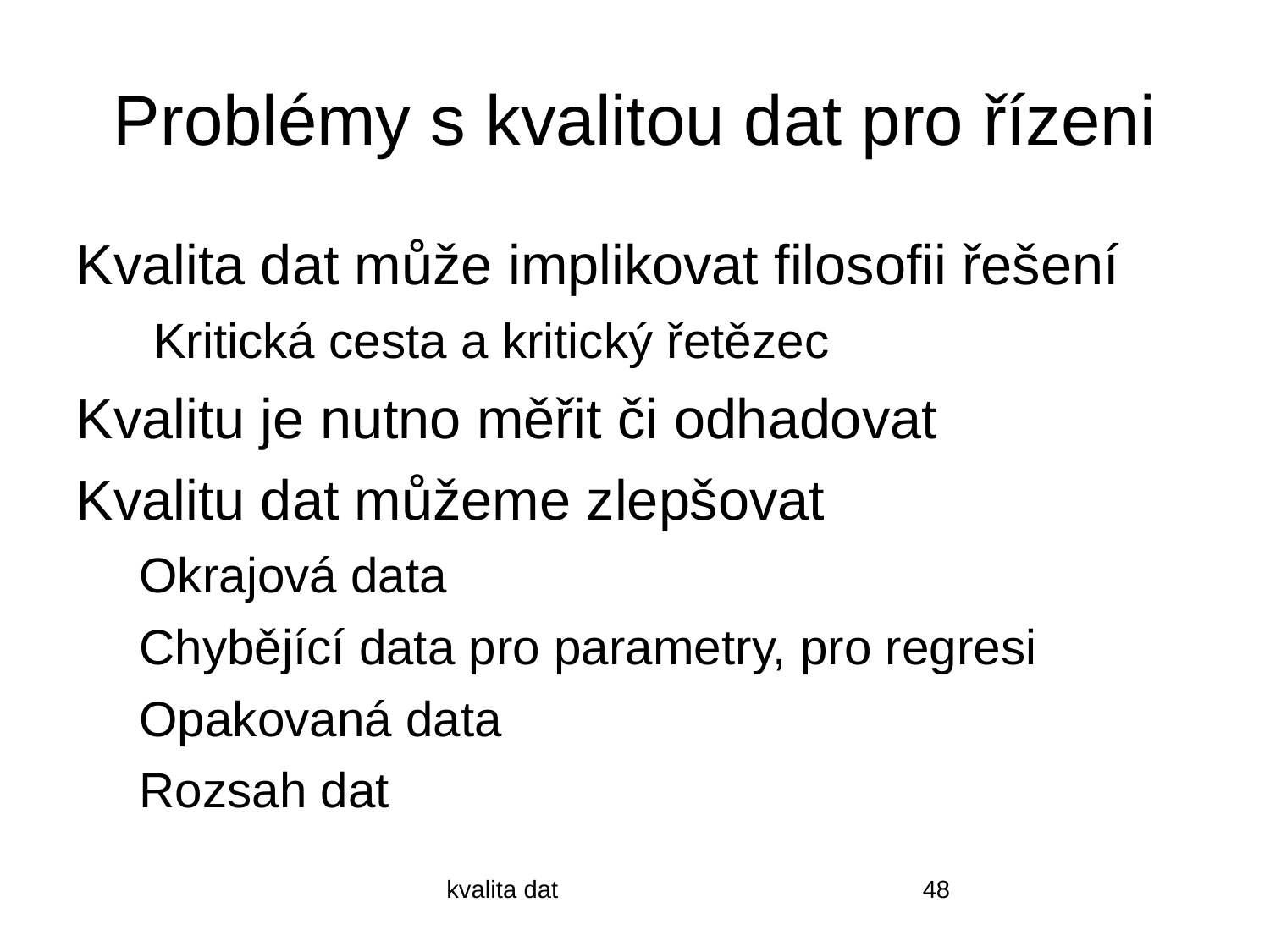

# Problémy s kvalitou dat pro řízeni
Kvalita dat může implikovat filosofii řešení
 Kritická cesta a kritický řetězec
Kvalitu je nutno měřit či odhadovat
Kvalitu dat můžeme zlepšovat
Okrajová data
Chybějící data pro parametry, pro regresi
Opakovaná data
Rozsah dat
kvalita dat
48